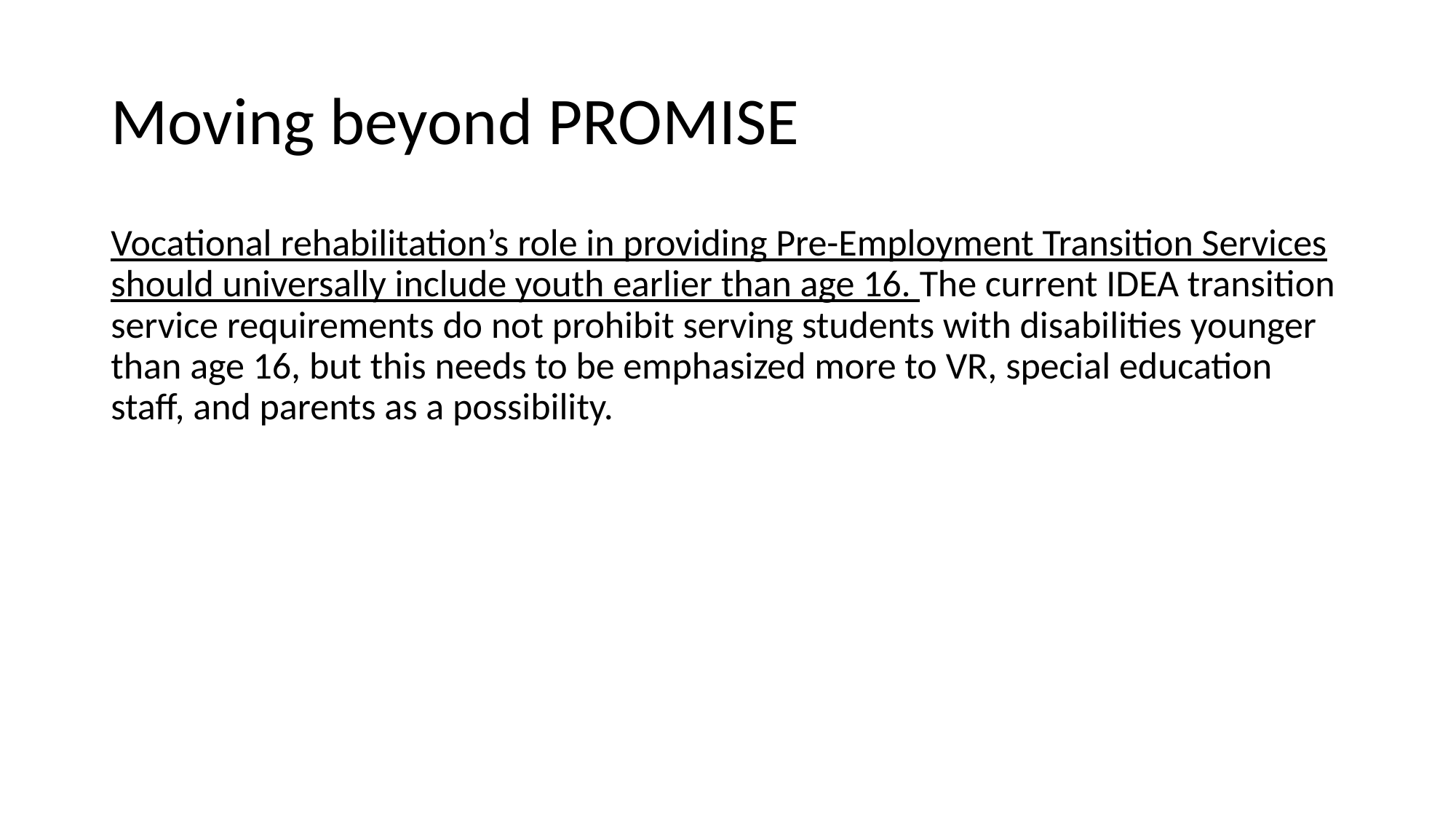

# Moving beyond PROMISE cont. 2
Vocational rehabilitation’s role in providing Pre-Employment Transition Services should universally include youth earlier than age 16. The current IDEA transition service requirements do not prohibit serving students with disabilities younger than age 16, but this needs to be emphasized more to VR, special education staff, and parents as a possibility.